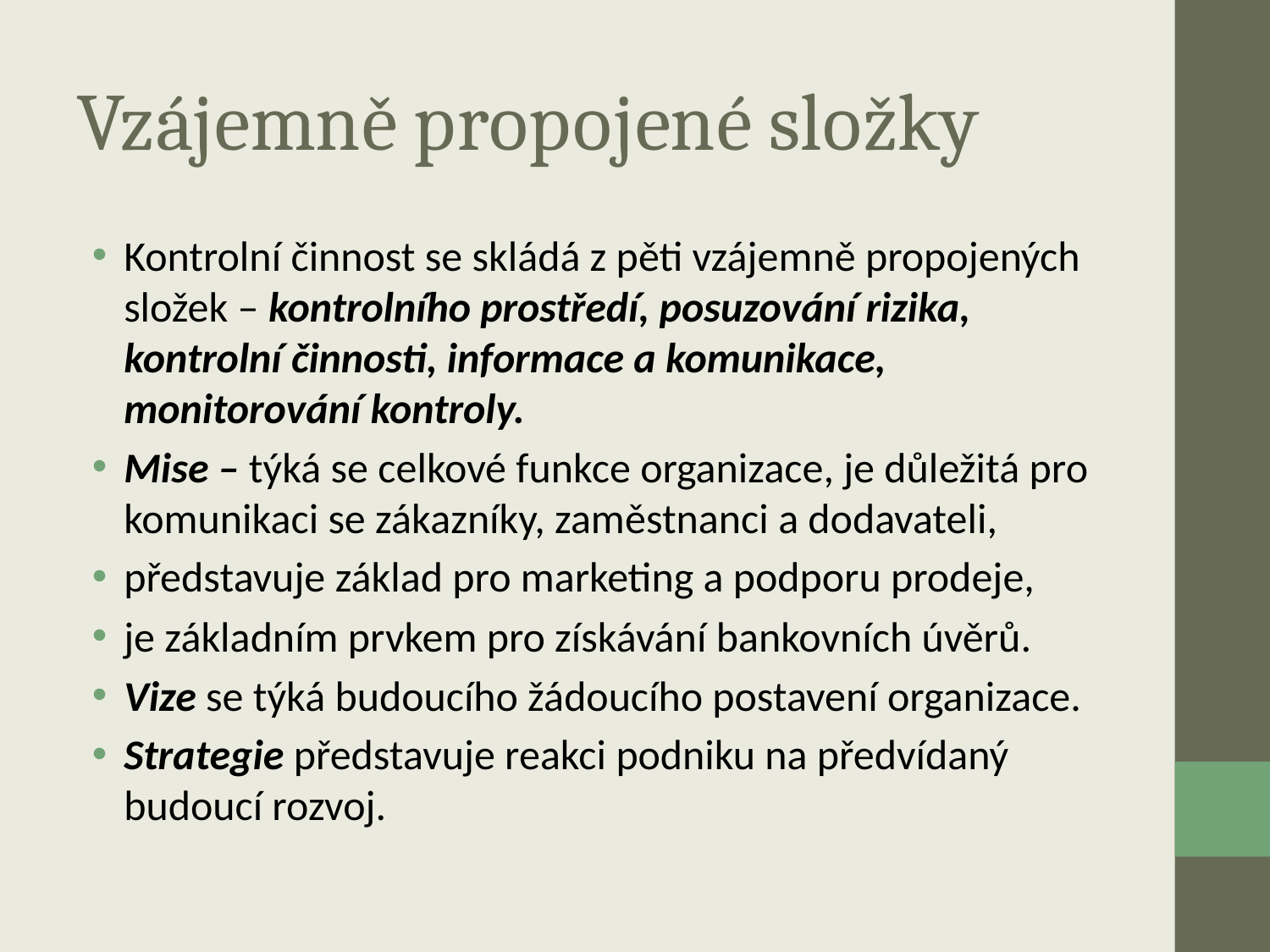

# Vzájemně propojené složky
Kontrolní činnost se skládá z pěti vzájemně propojených složek – kontrolního prostředí, posuzování rizika, kontrolní činnosti, informace a komunikace, monitorování kontroly.
Mise – týká se celkové funkce organizace, je důležitá pro komunikaci se zákazníky, zaměstnanci a dodavateli,
představuje základ pro marketing a podporu prodeje,
je základním prvkem pro získávání bankovních úvěrů.
Vize se týká budoucího žádoucího postavení organizace.
Strategie představuje reakci podniku na předvídaný budoucí rozvoj.